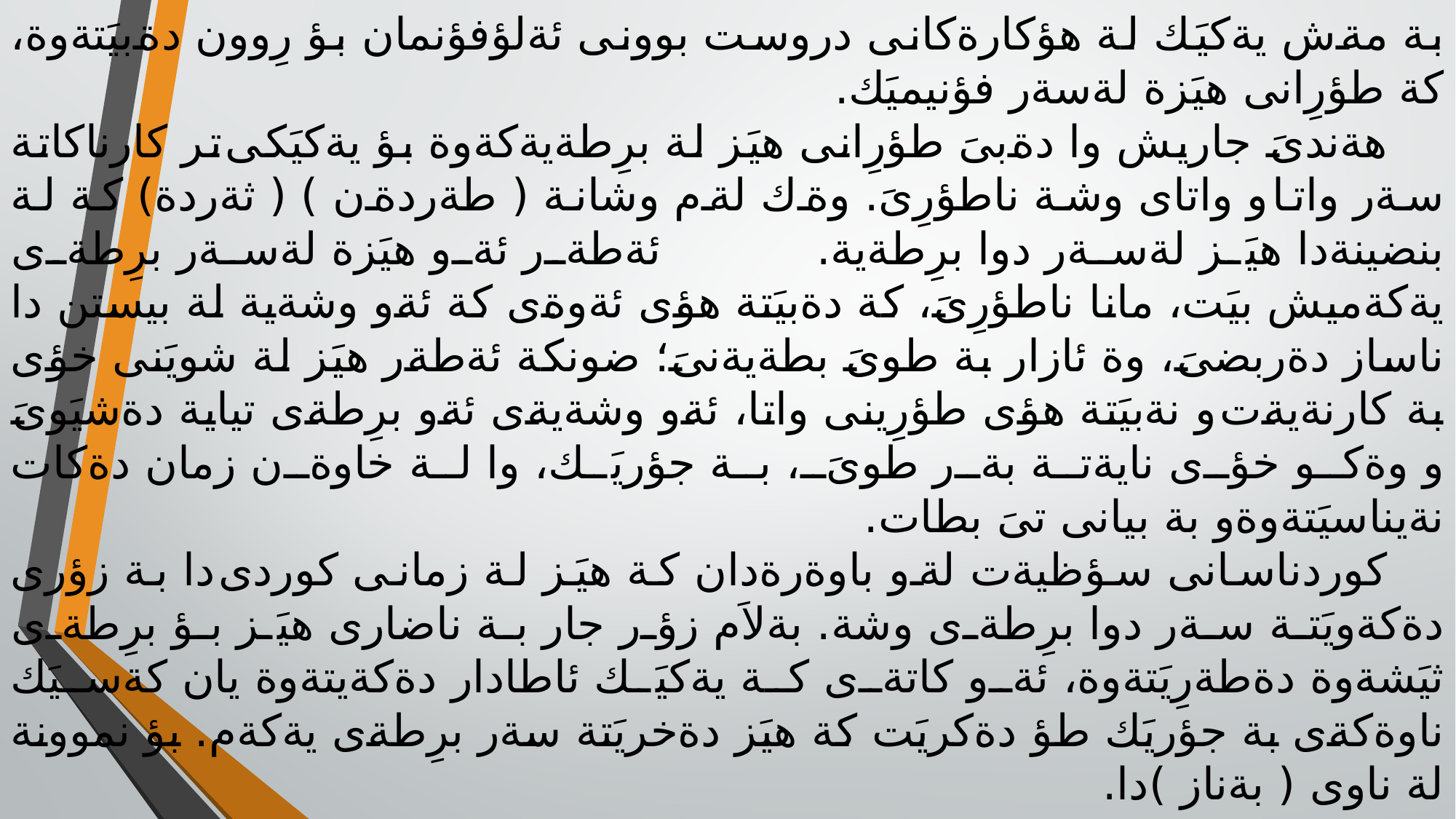

بة مةش يةكيَك لة هؤكارةكانى دروست بوونى ئةلؤفؤنمان بؤ رِوون دةبيَتةوة، كة طؤرِانى هيَزة لةسةر فؤنيميَك.
    هةندىَ جاريش وا دةبىَ طؤرِانى هيَز لة برِطةيةكةوة بؤ يةكيَكى تر كارناكاتة سةر واتا و واتاى وشة ناطؤرِىَ. وةك لةم وشانة ( طةردةن ) ( ثةردة) كة لة بنضينةدا هيَز لةسةر دوا برِطةية.           ئةطةر ئةو هيَزة لةسةر برِطةى يةكةميش بيَت، مانا ناطؤرِىَ، كة دةبيَتة هؤى ئةوةى كة ئةو وشةية لة بيستن دا ناساز دةربضىَ، وة ئازار بة طوىَ بطةيةنىَ؛ ضونكة ئةطةر هيَز لة شويَنى خؤى بة كارنةيةت و نةبيَتة هؤى طؤرِينى واتا، ئةو وشةيةى ئةو برِطةى تياية دةشيَوىَ و وةكو خؤى نايةتة بةر طوىَ، بة جؤريَك، وا لة خاوةن زمان دةكات نةيناسيَتةوةو بة بيانى تىَ بطات.
    كوردناسانى سؤظيةت لةو باوةرةدان كة هيَز لة زمانى كوردى دا بة زؤرى دةكةويَتة سةر دوا برِطةى وشة. بةلاَم زؤر جار بة ناضارى هيَز بؤ برِطةى ثيَشةوة دةطةرِيَتةوة، ئةو كاتةى كة يةكيَك ئاطادار دةكةيتةوة يان كةسيَك ناوةكةى بة جؤريَك طؤ دةكريَت كة هيَز دةخريَتة سةر برِطةى يةكةم. بؤ نموونة لة ناوى ( بةناز )دا.